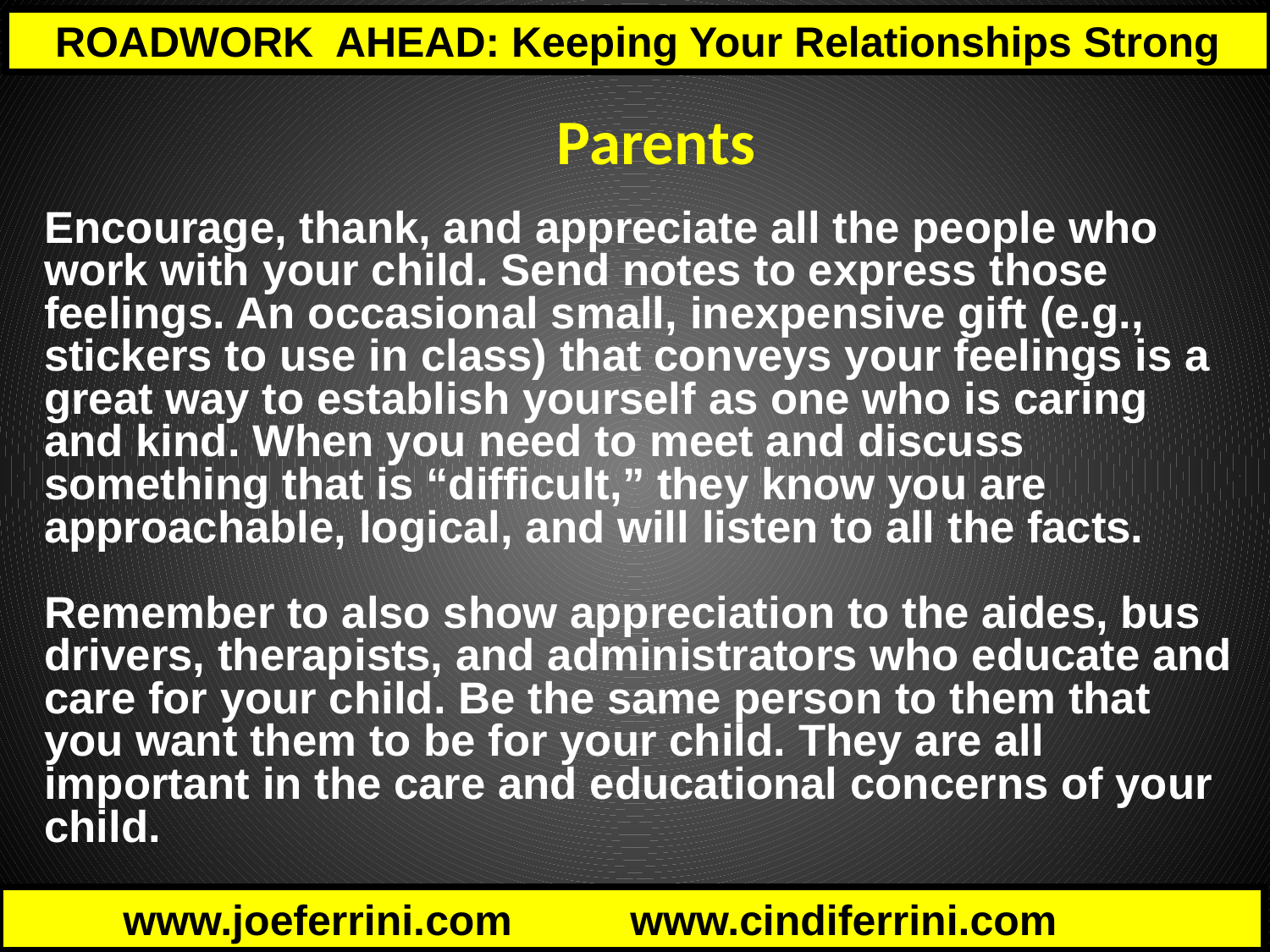

Parents

Encourage, thank, and appreciate all the people who work with your child. Send notes to express those feelings. An occasional small, inexpensive gift (e.g., stickers to use in class) that conveys your feelings is a great way to establish yourself as one who is caring and kind. When you need to meet and discuss something that is “difficult,” they know you are approachable, logical, and will listen to all the facts.

Remember to also show appreciation to the aides, bus drivers, therapists, and administrators who educate and care for your child. Be the same person to them that you want them to be for your child. They are all important in the care and educational concerns of your child.